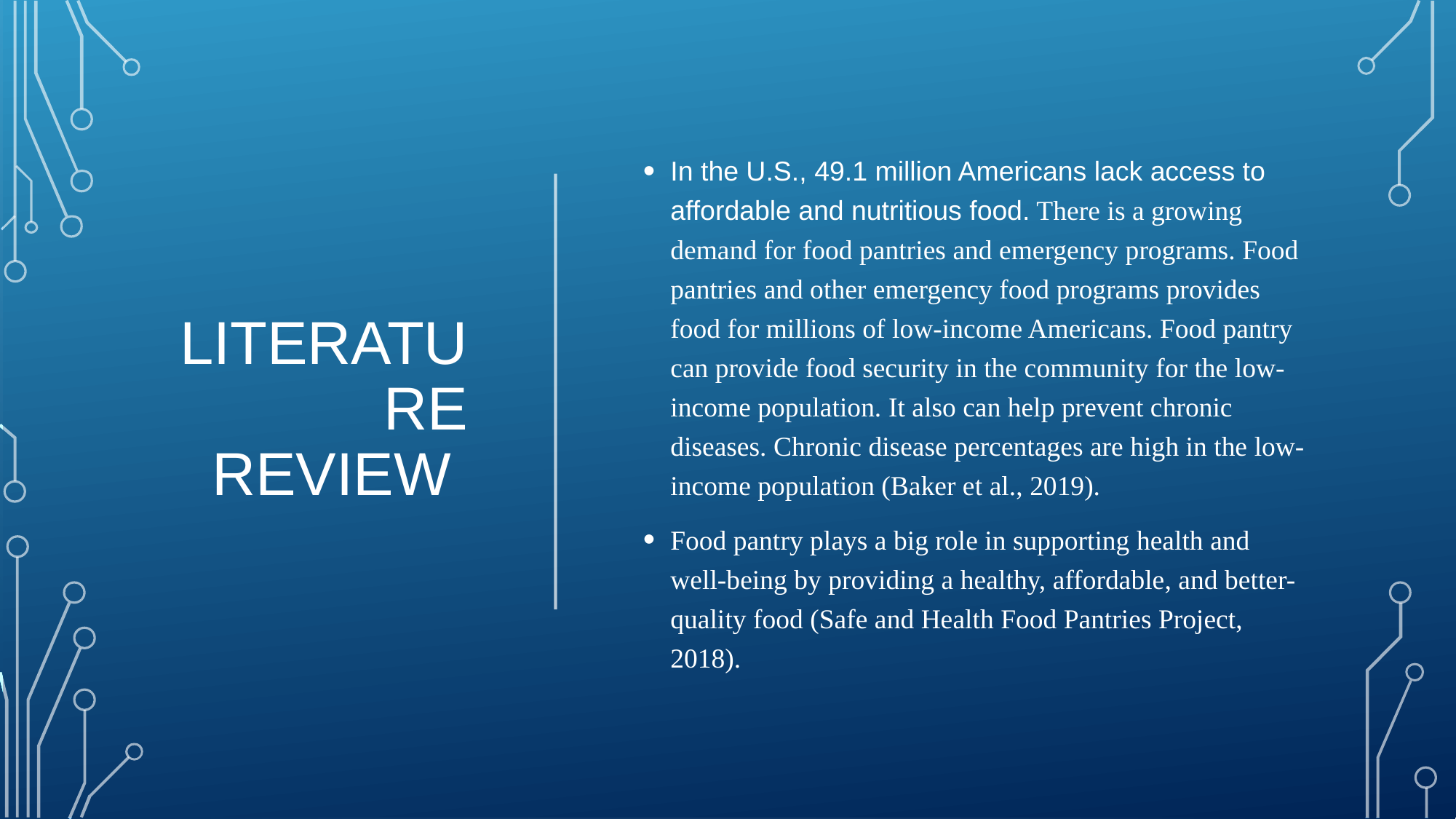

# Literature Review
In the U.S., 49.1 million Americans lack access to affordable and nutritious food. There is a growing demand for food pantries and emergency programs. Food pantries and other emergency food programs provides food for millions of low-income Americans. Food pantry can provide food security in the community for the low-income population. It also can help prevent chronic diseases. Chronic disease percentages are high in the low-income population (Baker et al., 2019).
Food pantry plays a big role in supporting health and well-being by providing a healthy, affordable, and better-quality food (Safe and Health Food Pantries Project, 2018).